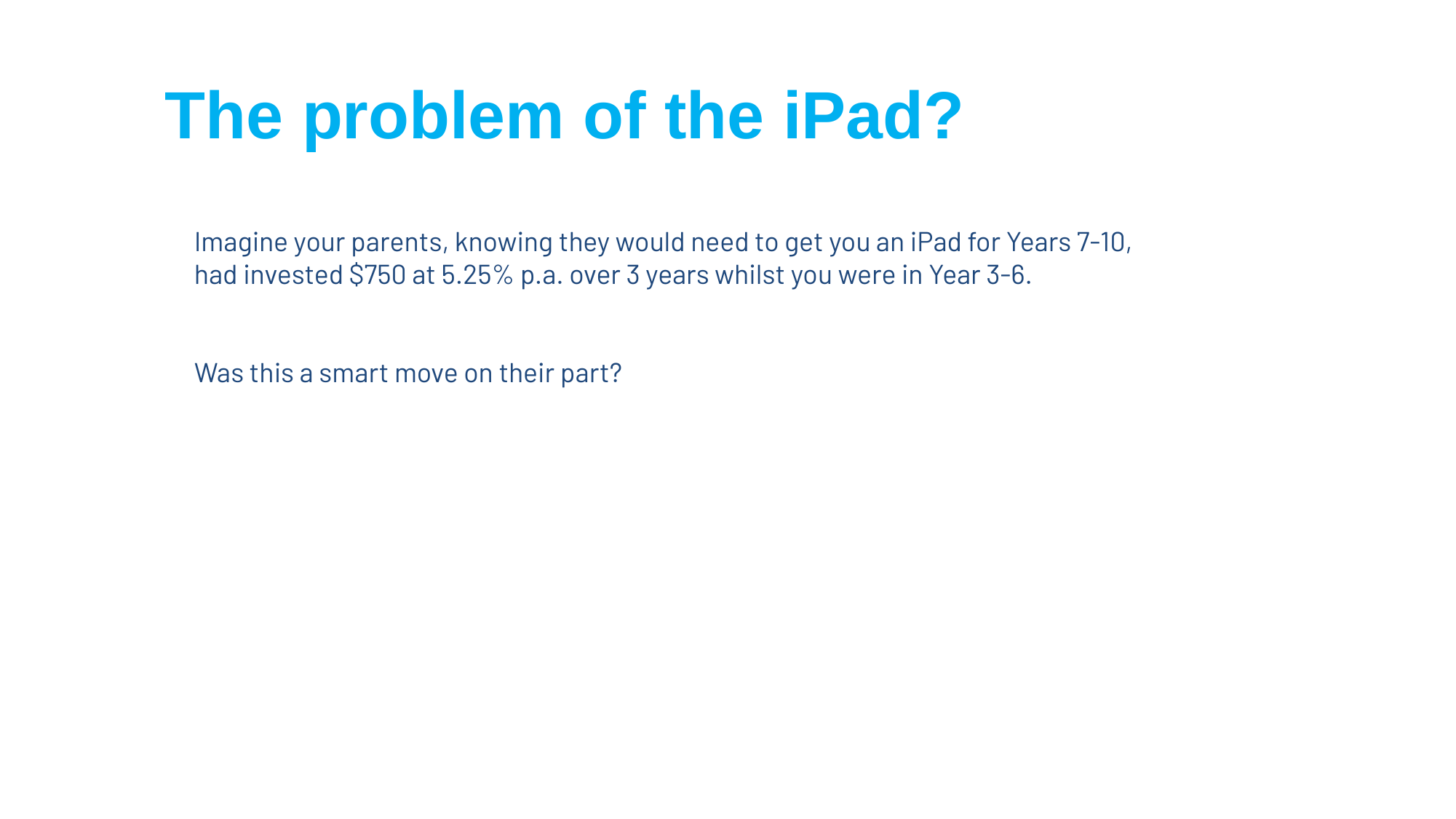

The problem of the iPad?
Imagine your parents, knowing they would need to get you an iPad for Years 7-10, had invested $750 at 5.25% p.a. over 3 years whilst you were in Year 3-6.

Was this a smart move on their part?